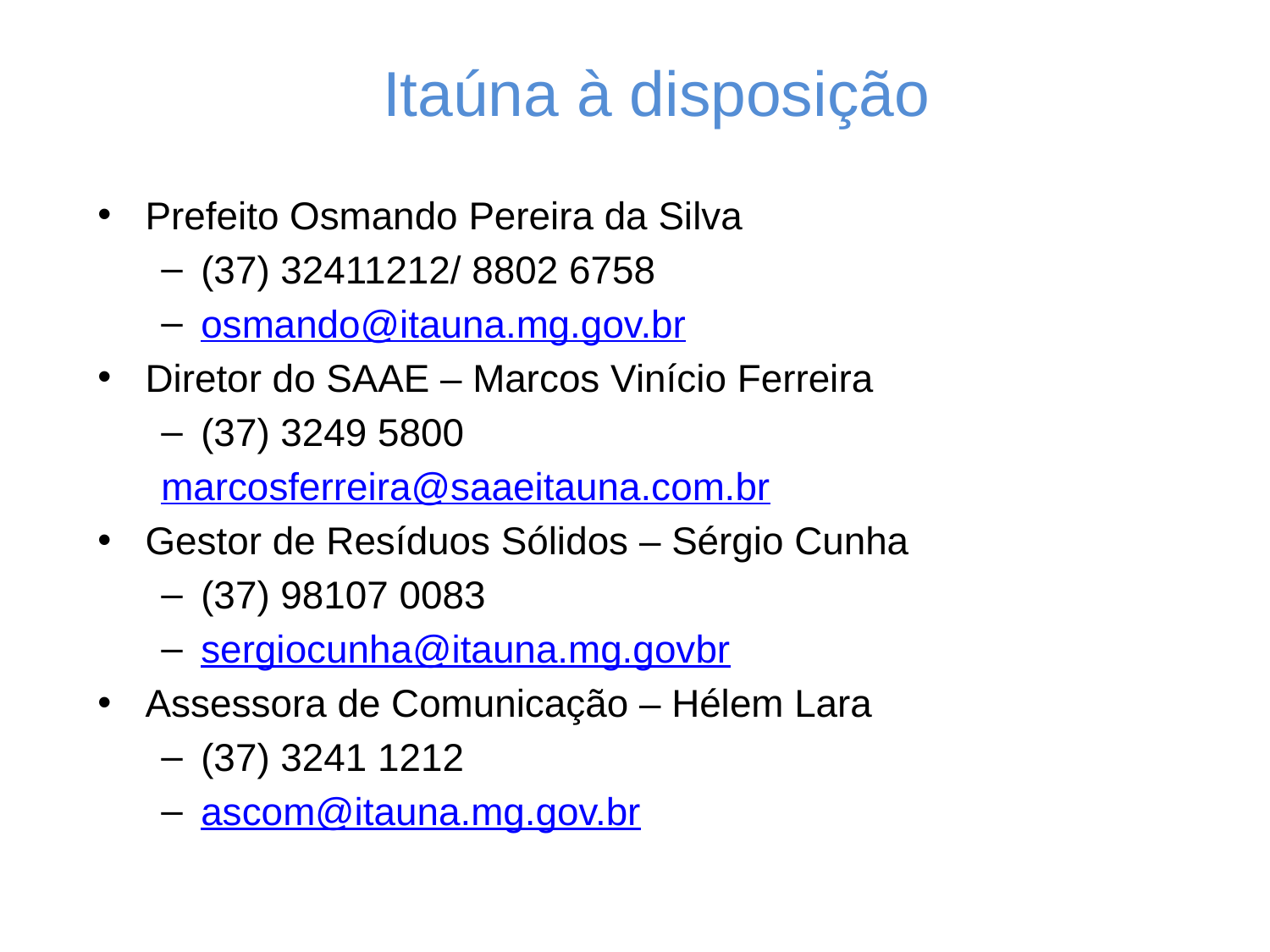

Itaúna à disposição

Prefeito Osmando Pereira da Silva
(37) 32411212/ 8802 6758
osmando@itauna.mg.gov.br
Diretor do SAAE – Marcos Vinício Ferreira
(37) 3249 5800
marcosferreira@saaeitauna.com.br
Gestor de Resíduos Sólidos – Sérgio Cunha
(37) 98107 0083
sergiocunha@itauna.mg.govbr
Assessora de Comunicação – Hélem Lara
(37) 3241 1212
ascom@itauna.mg.gov.br